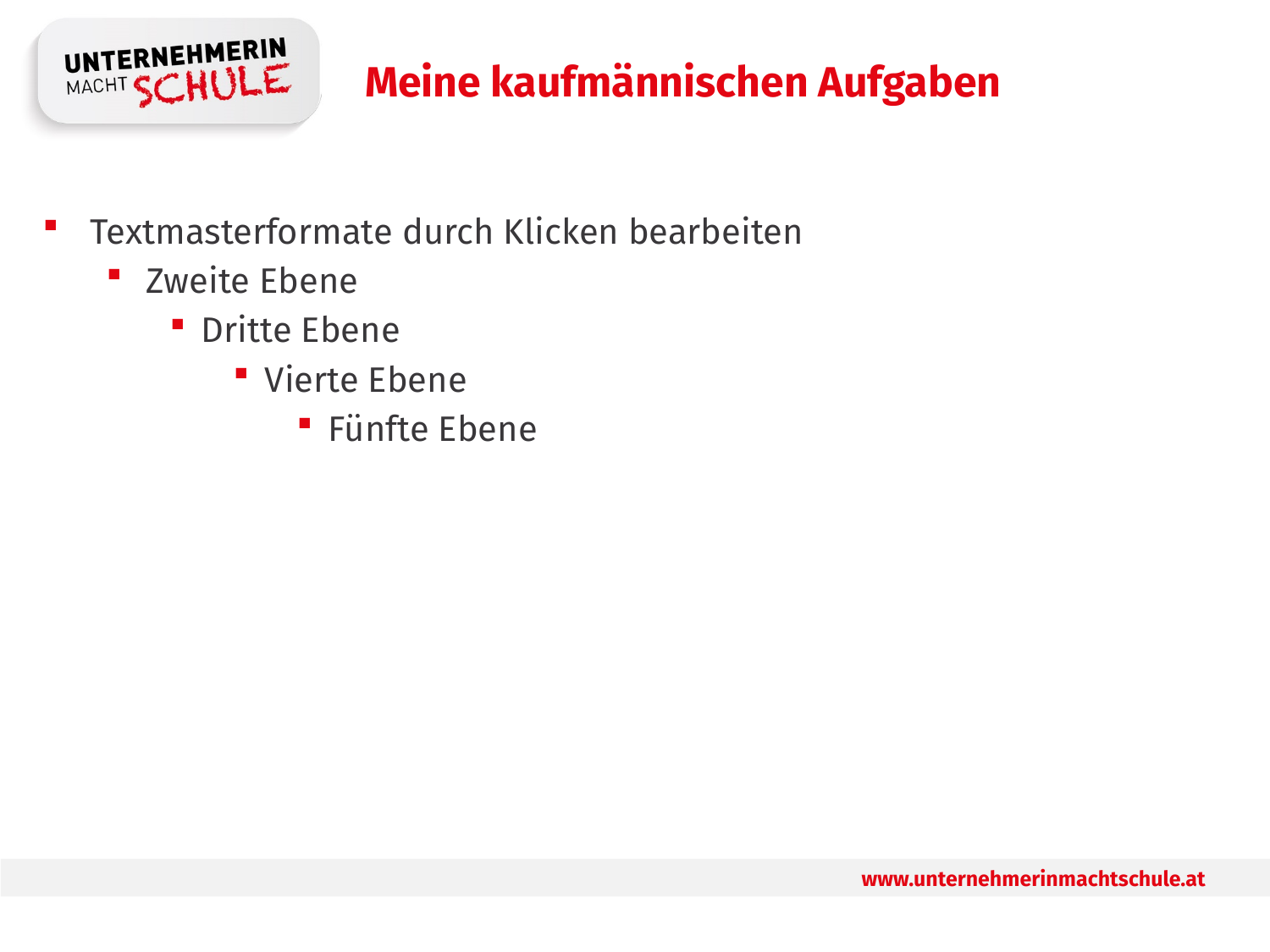

Meine kaufmännischen Aufgaben
Textmasterformate durch Klicken bearbeiten
Zweite Ebene
Dritte Ebene
Vierte Ebene
Fünfte Ebene